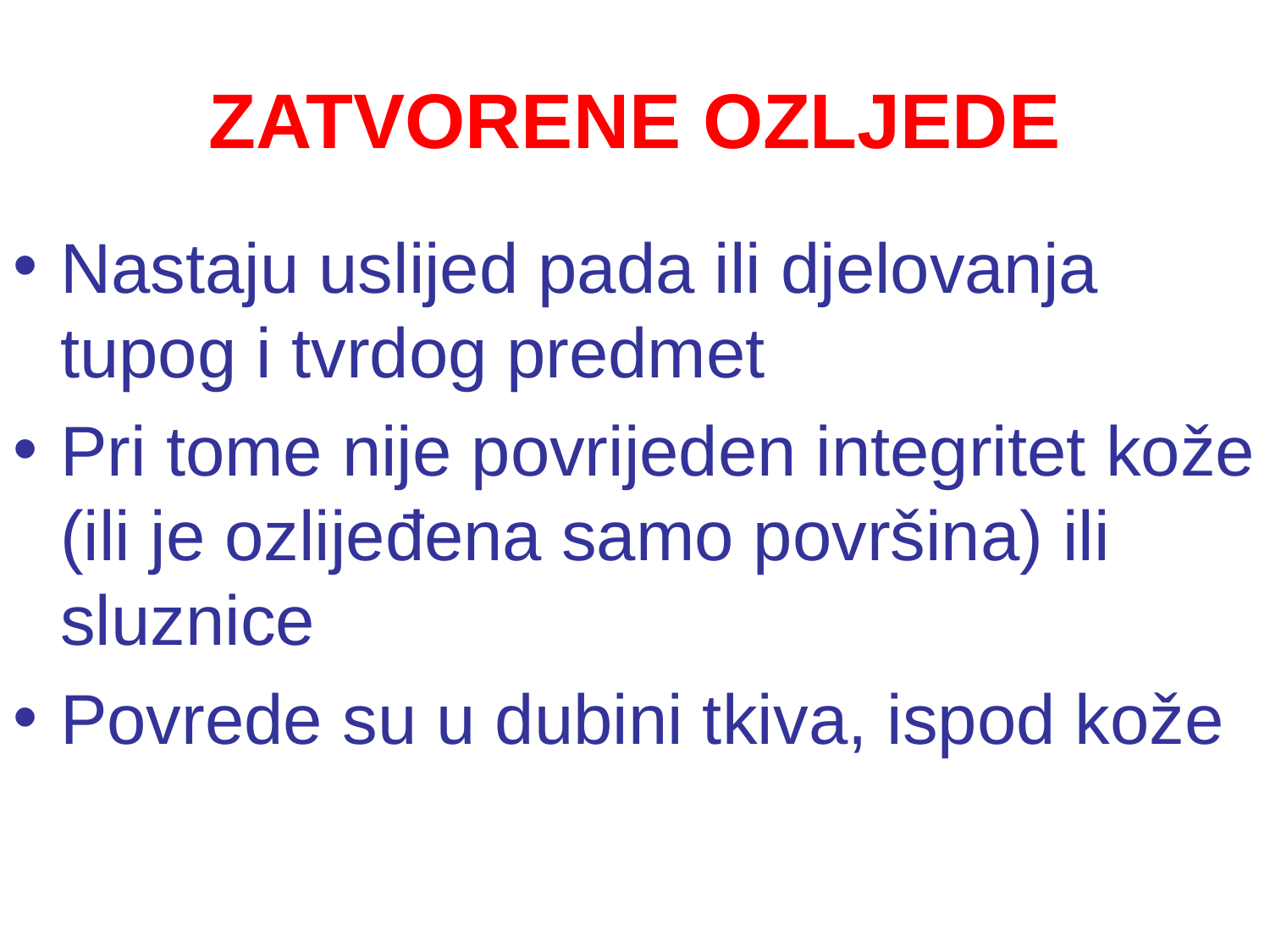

# ZATVORENE OZLJEDE
Nastaju uslijed pada ili djelovanja tupog i tvrdog predmet
Pri tome nije povrijeden integritet kože (ili je ozlijeđena samo površina) ili sluznice
Povrede su u dubini tkiva, ispod kože